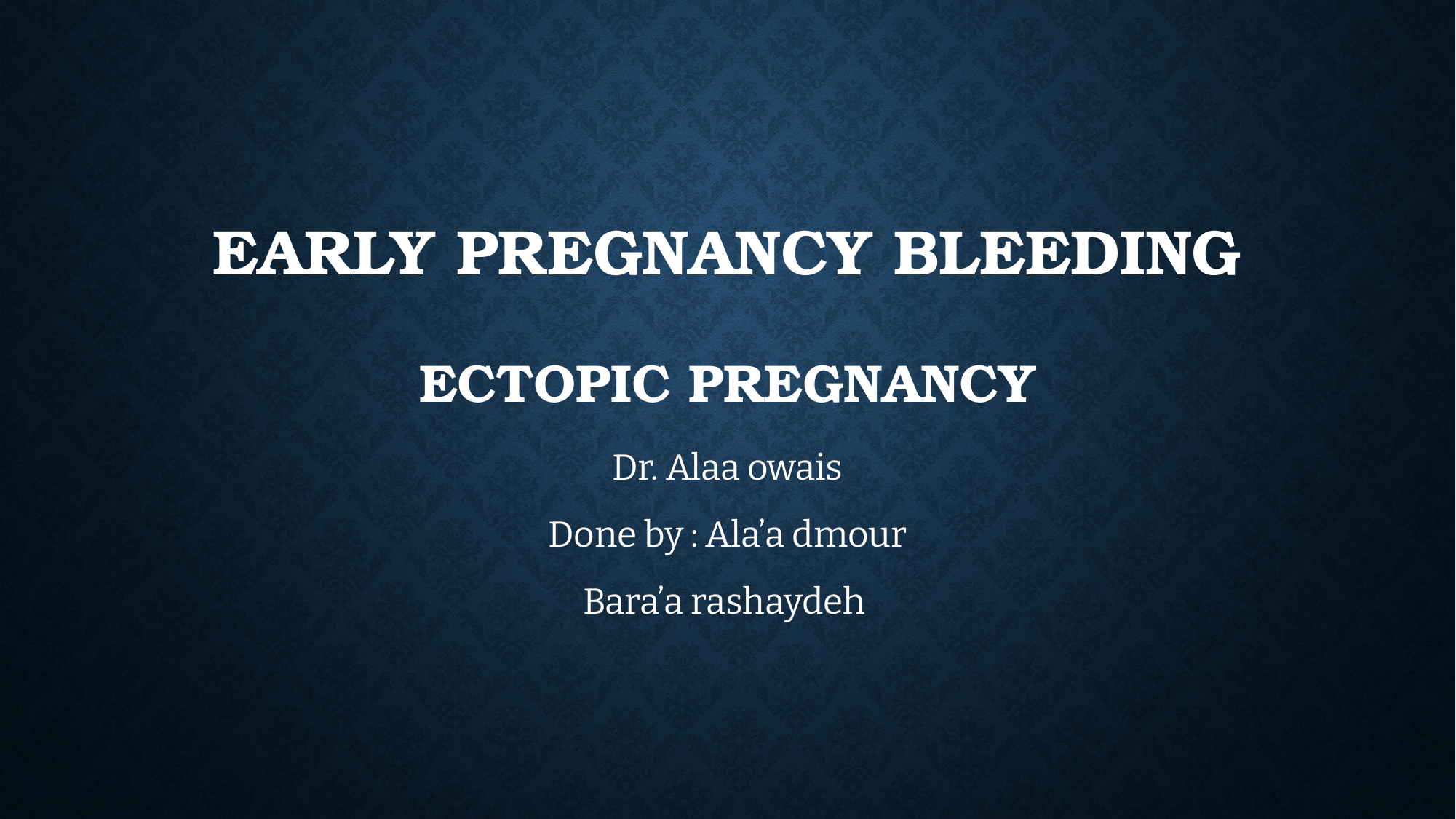

# Early pregnancy bleeding Ectopic pregnancy
Dr. Alaa owais
Done by : Ala’a dmour
Bara’a rashaydeh